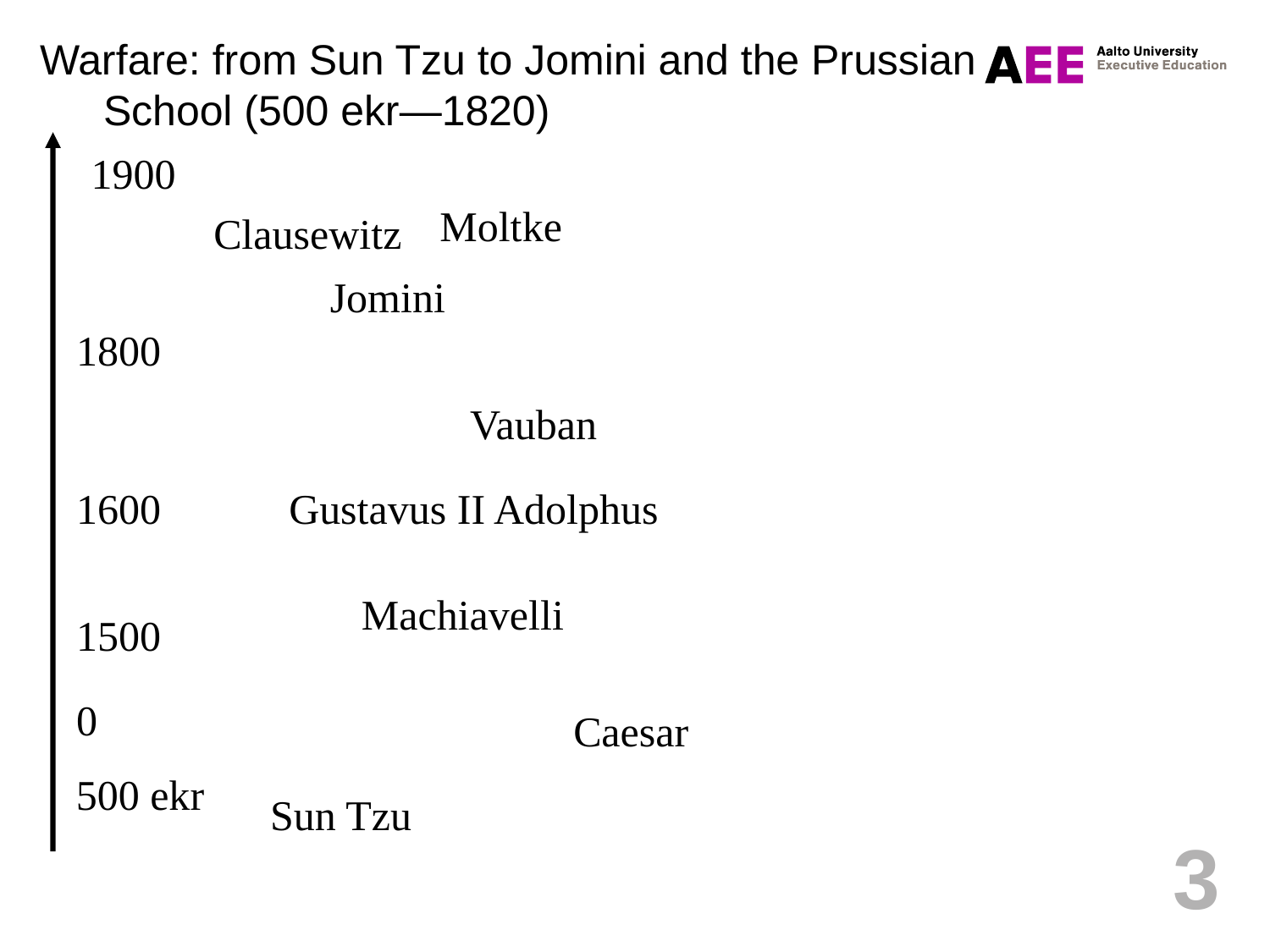

Warfare: from Sun Tzu to Jomini and the Prussian School (500 ekr—1820)

1900
Moltke
Clausewitz
Jomini
1800
Vauban
1600
Gustavus II Adolphus
Machiavelli
1500
0
Caesar
500 ekr
Sun Tzu
3